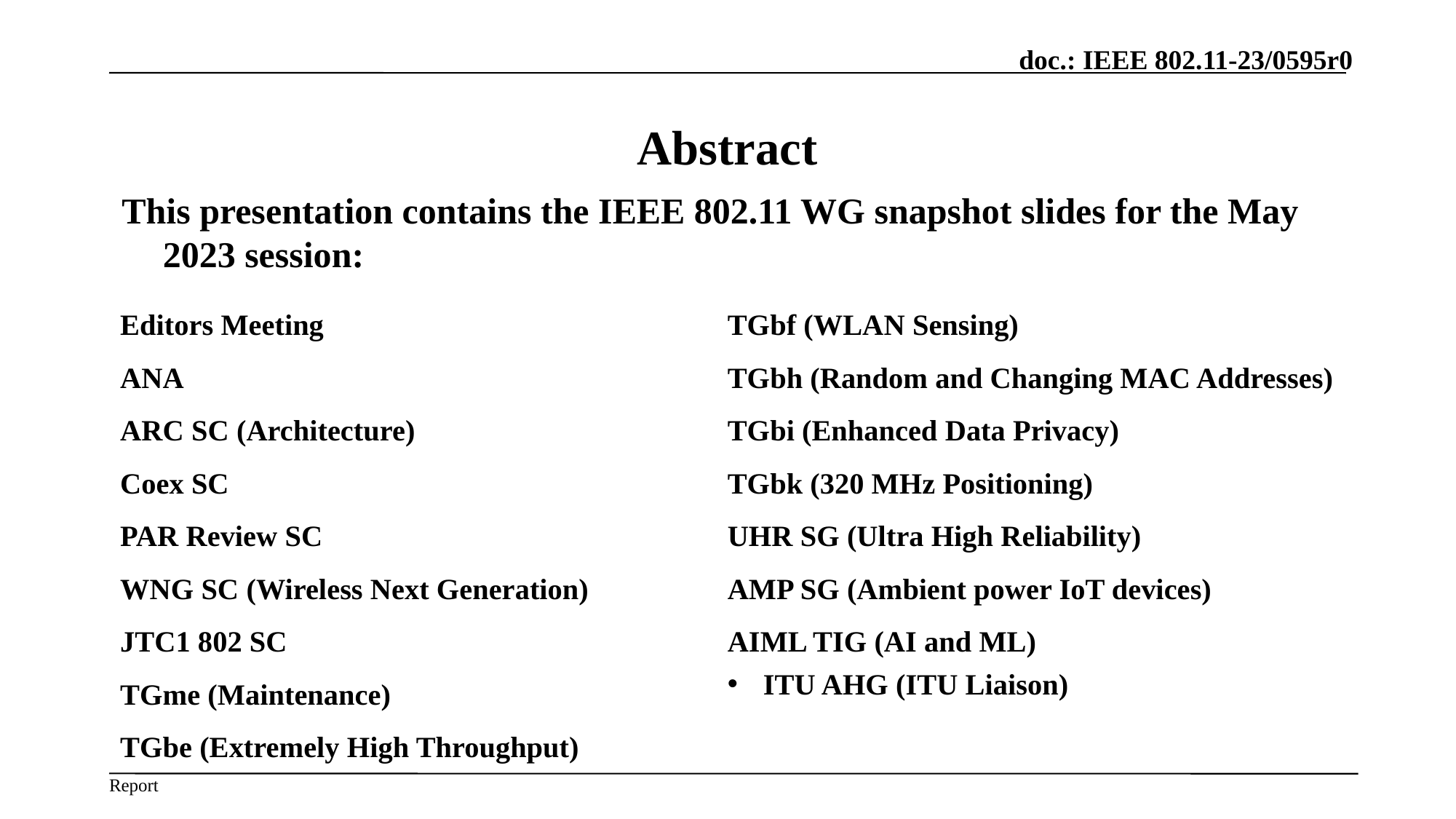

# Abstract
This presentation contains the IEEE 802.11 WG snapshot slides for the May 2023 session:
Editors Meeting
ANA
ARC SC (Architecture)
Coex SC
PAR Review SC
WNG SC (Wireless Next Generation)
JTC1 802 SC
TGme (Maintenance)
TGbe (Extremely High Throughput)
TGbf (WLAN Sensing)
TGbh (Random and Changing MAC Addresses)
TGbi (Enhanced Data Privacy)
TGbk (320 MHz Positioning)
UHR SG (Ultra High Reliability)
AMP SG (Ambient power IoT devices)
AIML TIG (AI and ML)
ITU AHG (ITU Liaison)